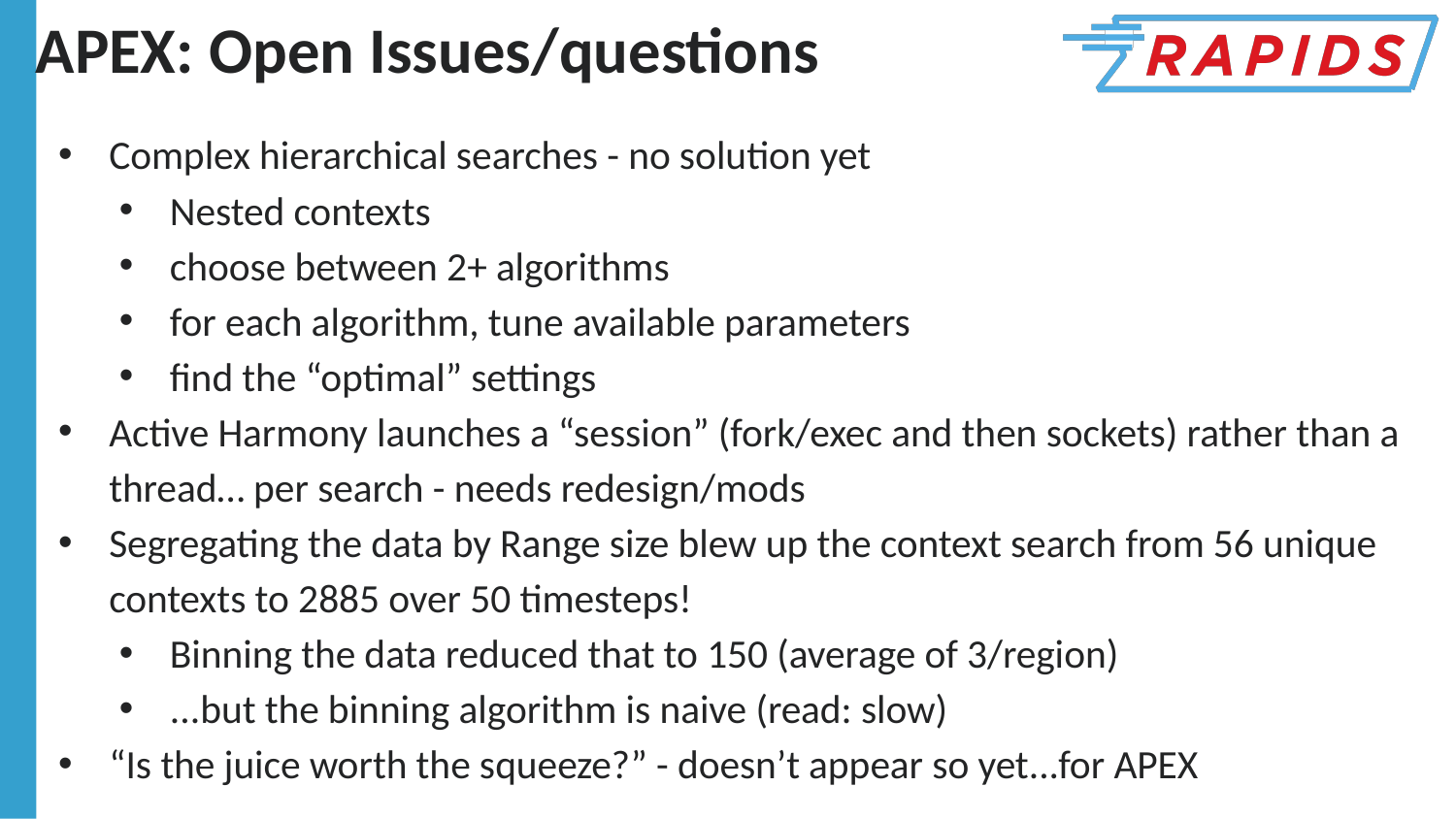

# APEX: Open Issues/questions
Complex hierarchical searches - no solution yet
Nested contexts
choose between 2+ algorithms
for each algorithm, tune available parameters
find the “optimal” settings
Active Harmony launches a “session” (fork/exec and then sockets) rather than a thread… per search - needs redesign/mods
Segregating the data by Range size blew up the context search from 56 unique contexts to 2885 over 50 timesteps!
Binning the data reduced that to 150 (average of 3/region)
...but the binning algorithm is naive (read: slow)
“Is the juice worth the squeeze?” - doesn’t appear so yet...for APEX